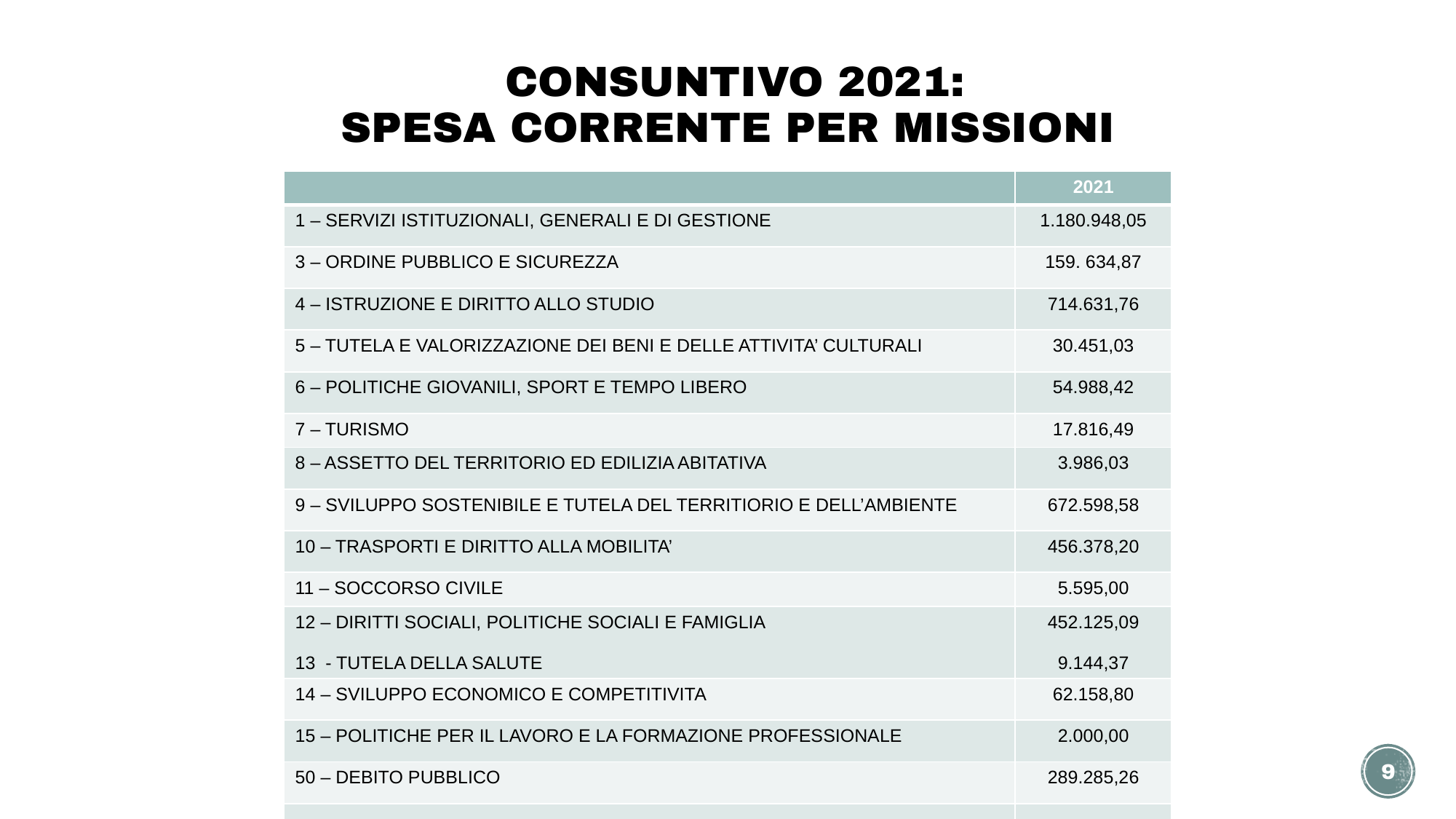

# CONSUNTIVO 2021: SPESA CORRENTE PER MISSIONI
|  | 2021 |
| --- | --- |
| 1 – SERVIZI ISTITUZIONALI, GENERALI E DI GESTIONE | 1.180.948,05 |
| 3 – ORDINE PUBBLICO E SICUREZZA | 159. 634,87 |
| 4 – ISTRUZIONE E DIRITTO ALLO STUDIO | 714.631,76 |
| 5 – TUTELA E VALORIZZAZIONE DEI BENI E DELLE ATTIVITA’ CULTURALI | 30.451,03 |
| 6 – POLITICHE GIOVANILI, SPORT E TEMPO LIBERO | 54.988,42 |
| 7 – TURISMO | 17.816,49 |
| 8 – ASSETTO DEL TERRITORIO ED EDILIZIA ABITATIVA | 3.986,03 |
| 9 – SVILUPPO SOSTENIBILE E TUTELA DEL TERRITIORIO E DELL’AMBIENTE | 672.598,58 |
| 10 – TRASPORTI E DIRITTO ALLA MOBILITA’ | 456.378,20 |
| 11 – SOCCORSO CIVILE | 5.595,00 |
| 12 – DIRITTI SOCIALI, POLITICHE SOCIALI E FAMIGLIA 13 - TUTELA DELLA SALUTE | 452.125,09 9.144,37 |
| 14 – SVILUPPO ECONOMICO E COMPETITIVITA | 62.158,80 |
| 15 – POLITICHE PER IL LAVORO E LA FORMAZIONE PROFESSIONALE | 2.000,00 |
| 50 – DEBITO PUBBLICO | 289.285,26 |
|  |  |
9